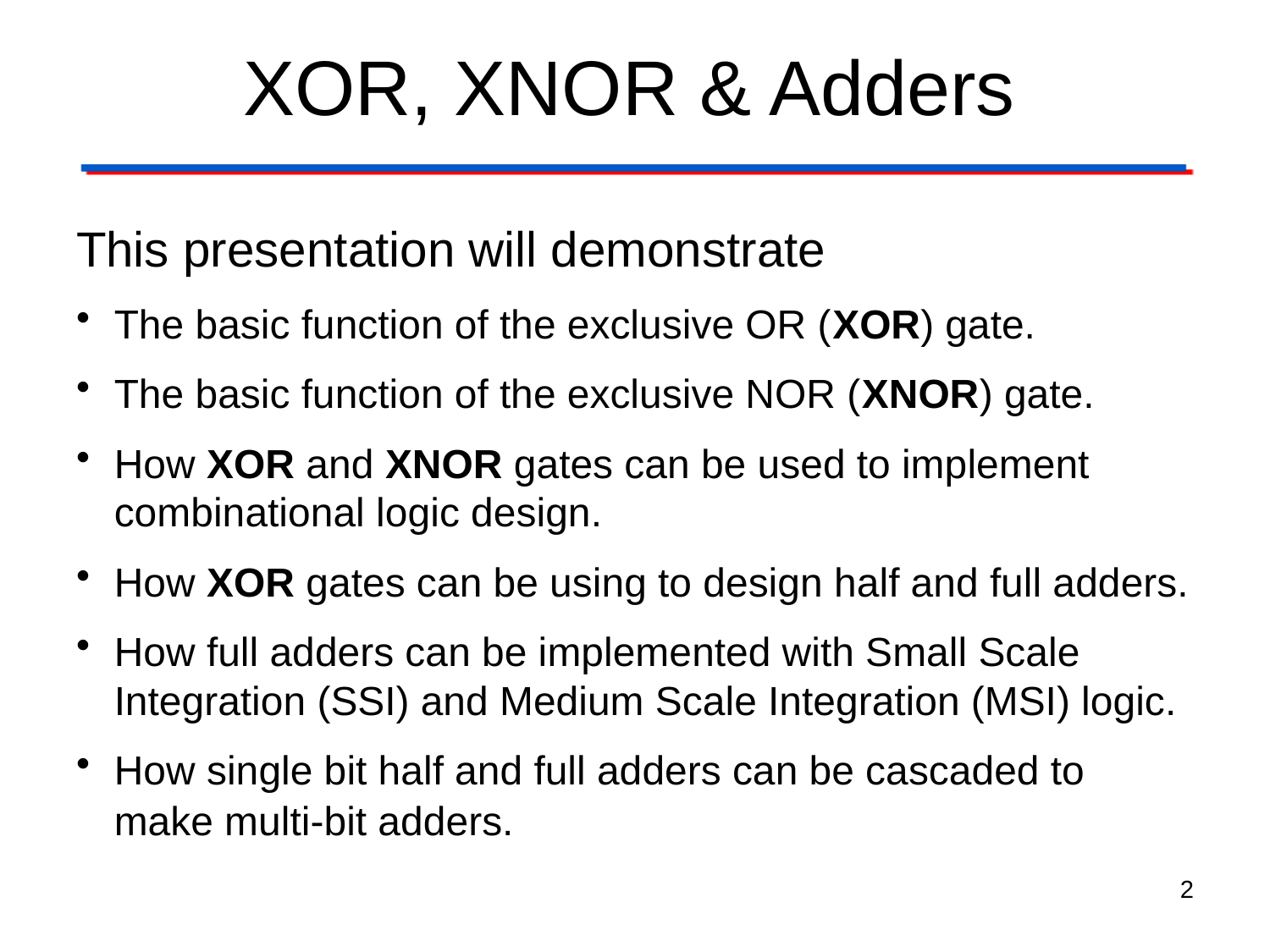

# XOR, XNOR & Adders
This presentation will demonstrate
The basic function of the exclusive OR (XOR) gate.
The basic function of the exclusive NOR (XNOR) gate.
How XOR and XNOR gates can be used to implement combinational logic design.
How XOR gates can be using to design half and full adders.
How full adders can be implemented with Small Scale Integration (SSI) and Medium Scale Integration (MSI) logic.
How single bit half and full adders can be cascaded to make multi-bit adders.

2